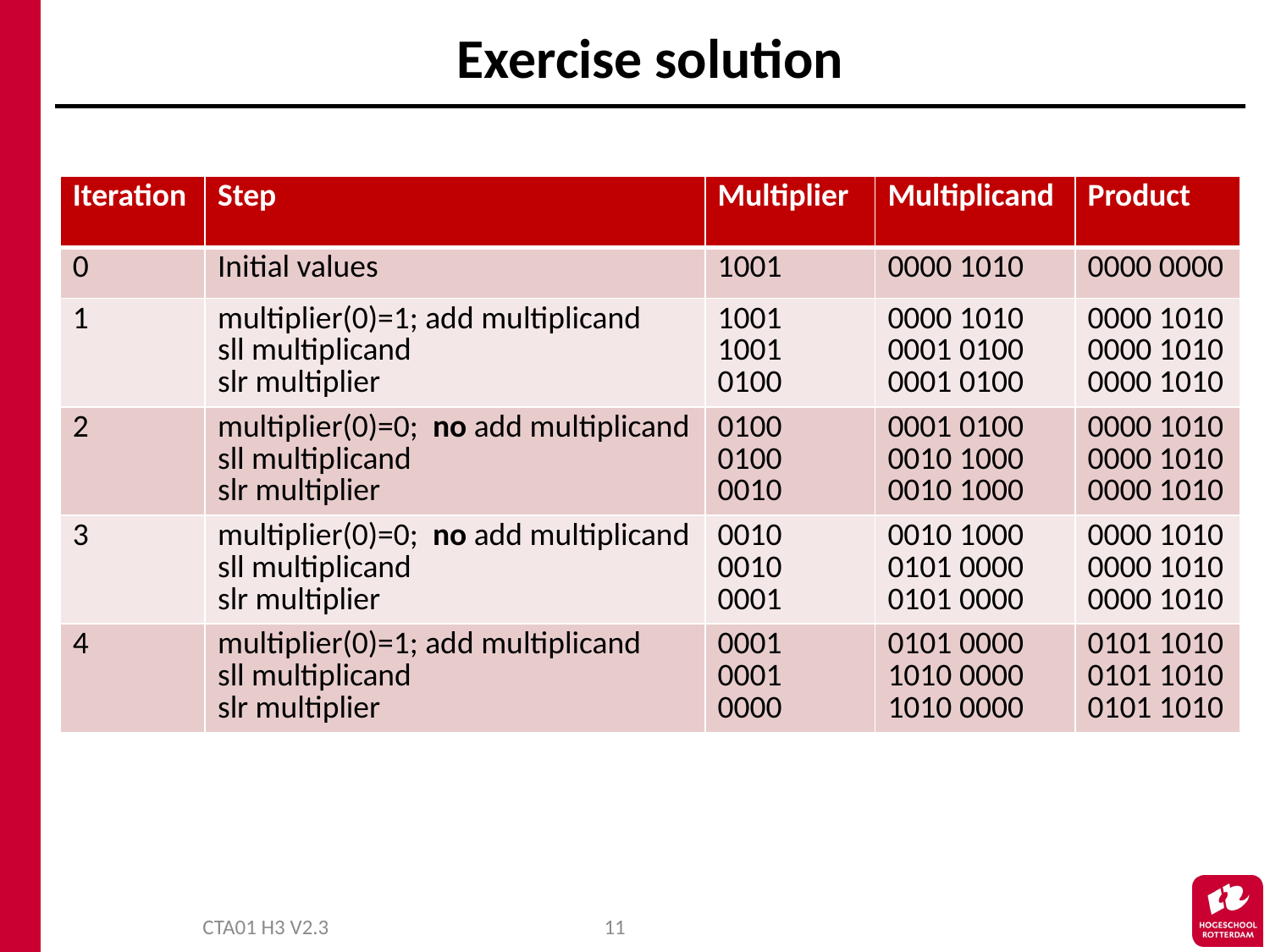

# Exercise solution
| Iteration | Step | Multiplier | Multiplicand | Product |
| --- | --- | --- | --- | --- |
| 0 | Initial values | 1001 | 0000 1010 | 0000 0000 |
| 1 | multiplier(0)=1; add multiplicand sll multiplicand slr multiplier | 1001 1001 0100 | 0000 1010 0001 0100 0001 0100 | 0000 1010 0000 1010 0000 1010 |
| 2 | multiplier(0)=0; no add multiplicand sll multiplicand slr multiplier | 0100 0100 0010 | 0001 0100 0010 1000 0010 1000 | 0000 1010 0000 1010 0000 1010 |
| 3 | multiplier(0)=0; no add multiplicand sll multiplicand slr multiplier | 0010 0010 0001 | 0010 1000 0101 0000 0101 0000 | 0000 1010 0000 1010 0000 1010 |
| 4 | multiplier(0)=1; add multiplicand sll multiplicand slr multiplier | 0001 0001 0000 | 0101 0000 1010 0000 1010 0000 | 0101 1010 0101 1010 0101 1010 |
CTA01 H3 V2.3
11